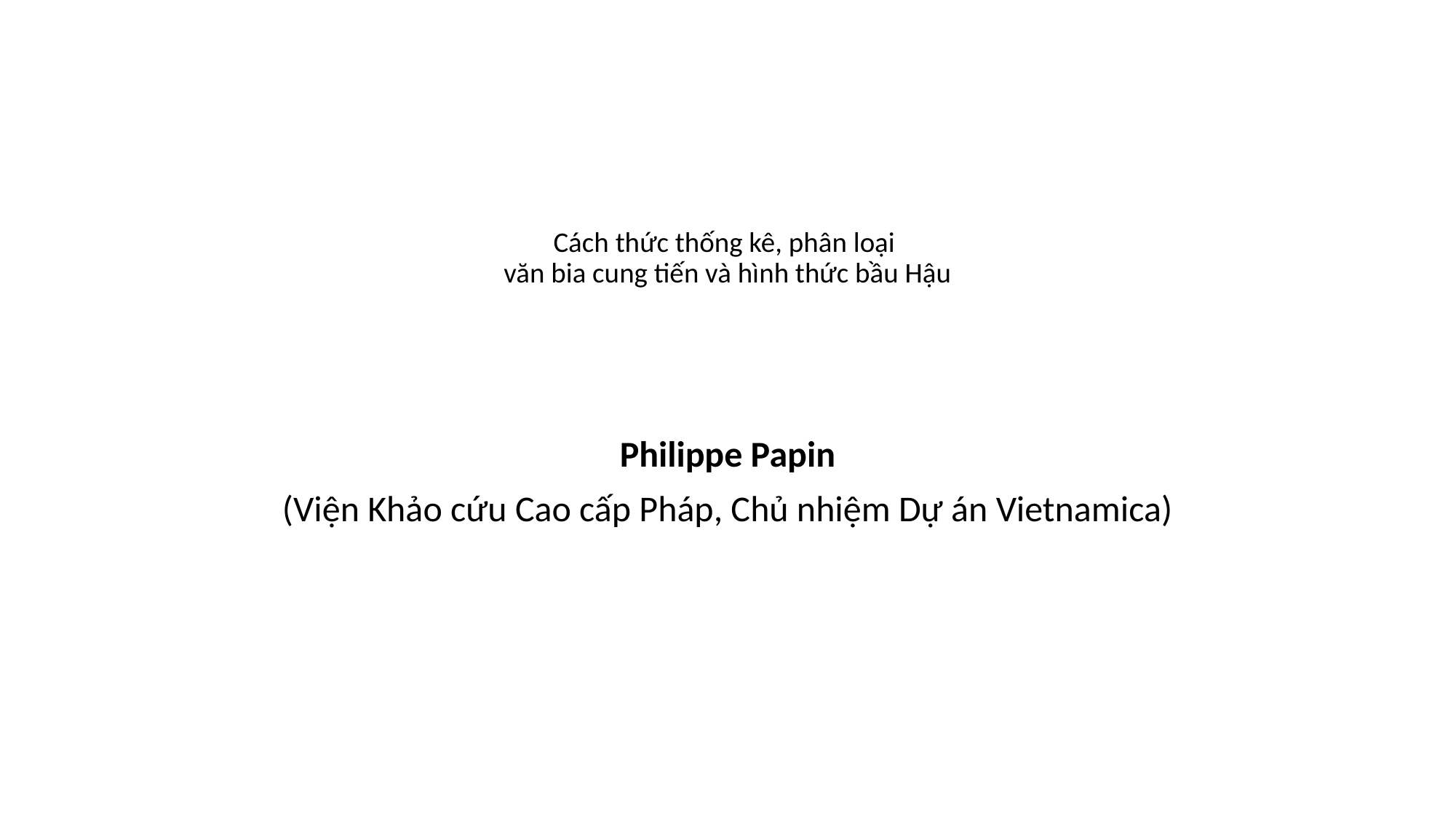

# Cách thức thống kê, phân loại văn bia cung tiến và hình thức bầu Hậu
Philippe Papin
(Viện Khảo cứu Cao cấp Pháp, Chủ nhiệm Dự án Vietnamica)